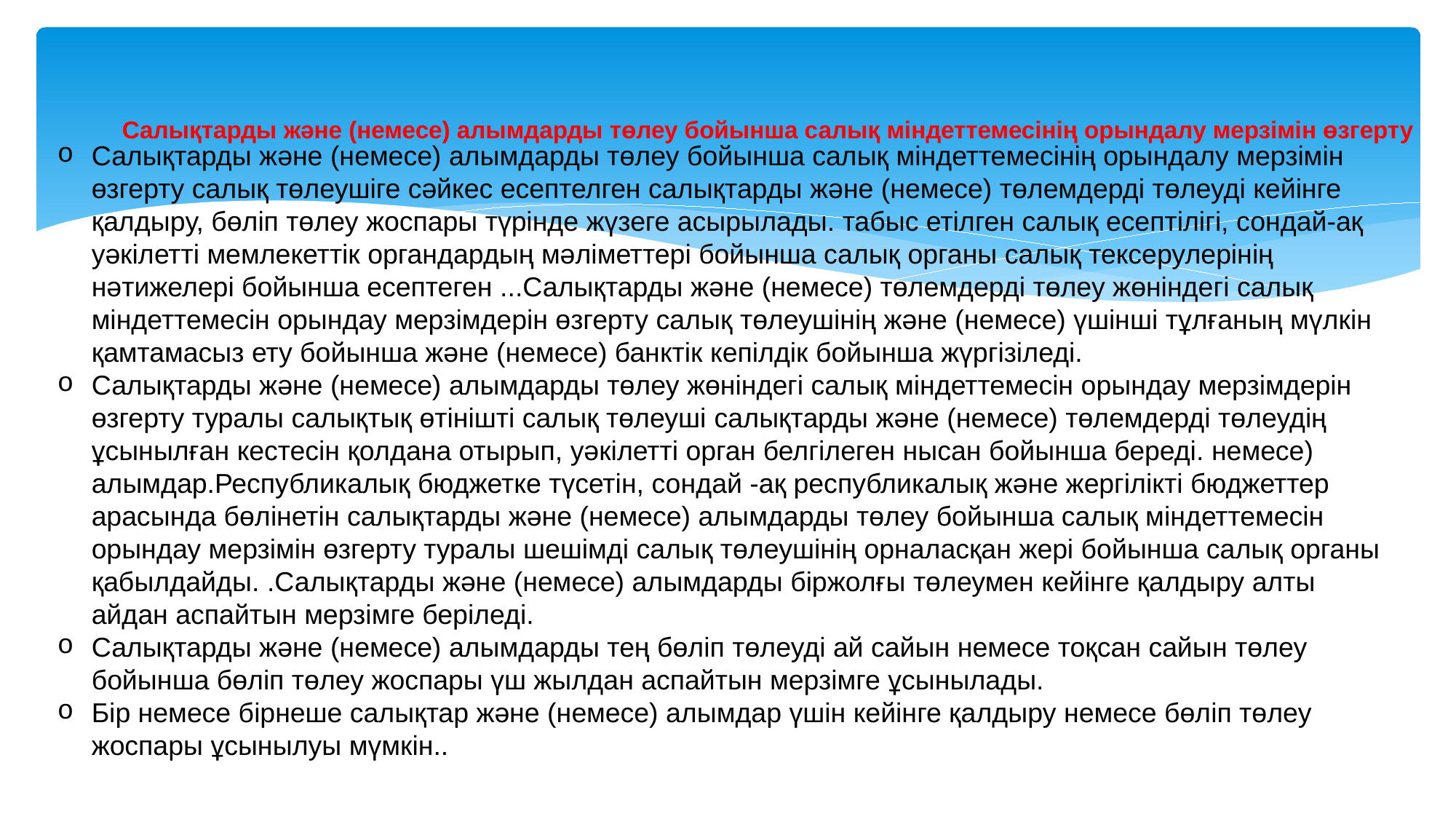

# Салықтарды және (немесе) алымдарды төлеу бойынша салық міндеттемесінің орындалу мерзімін өзгерту
Салықтарды және (немесе) алымдарды төлеу бойынша салық міндеттемесінің орындалу мерзімін өзгерту салық төлеушіге сәйкес есептелген салықтарды және (немесе) төлемдерді төлеуді кейінге қалдыру, бөліп төлеу жоспары түрінде жүзеге асырылады. табыс етілген салық есептілігі, сондай-ақ уәкілетті мемлекеттік органдардың мәліметтері бойынша салық органы салық тексерулерінің нәтижелері бойынша есептеген ...Салықтарды және (немесе) төлемдерді төлеу жөніндегі салық міндеттемесін орындау мерзімдерін өзгерту салық төлеушінің және (немесе) үшінші тұлғаның мүлкін қамтамасыз ету бойынша және (немесе) банктік кепілдік бойынша жүргізіледі.
Салықтарды және (немесе) алымдарды төлеу жөніндегі салық міндеттемесін орындау мерзімдерін өзгерту туралы салықтық өтінішті салық төлеуші ​​салықтарды және (немесе) төлемдерді төлеудің ұсынылған кестесін қолдана отырып, уәкілетті орган белгілеген нысан бойынша береді. немесе) алымдар.Республикалық бюджетке түсетін, сондай -ақ республикалық және жергілікті бюджеттер арасында бөлінетін салықтарды және (немесе) алымдарды төлеу бойынша салық міндеттемесін орындау мерзімін өзгерту туралы шешімді салық төлеушінің орналасқан жері бойынша салық органы қабылдайды. .Салықтарды және (немесе) алымдарды біржолғы төлеумен кейінге қалдыру алты айдан аспайтын мерзімге беріледі.
Салықтарды және (немесе) алымдарды тең бөліп төлеуді ай сайын немесе тоқсан сайын төлеу бойынша бөліп төлеу жоспары үш жылдан аспайтын мерзімге ұсынылады.
Бір немесе бірнеше салықтар және (немесе) алымдар үшін кейінге қалдыру немесе бөліп төлеу жоспары ұсынылуы мүмкін..